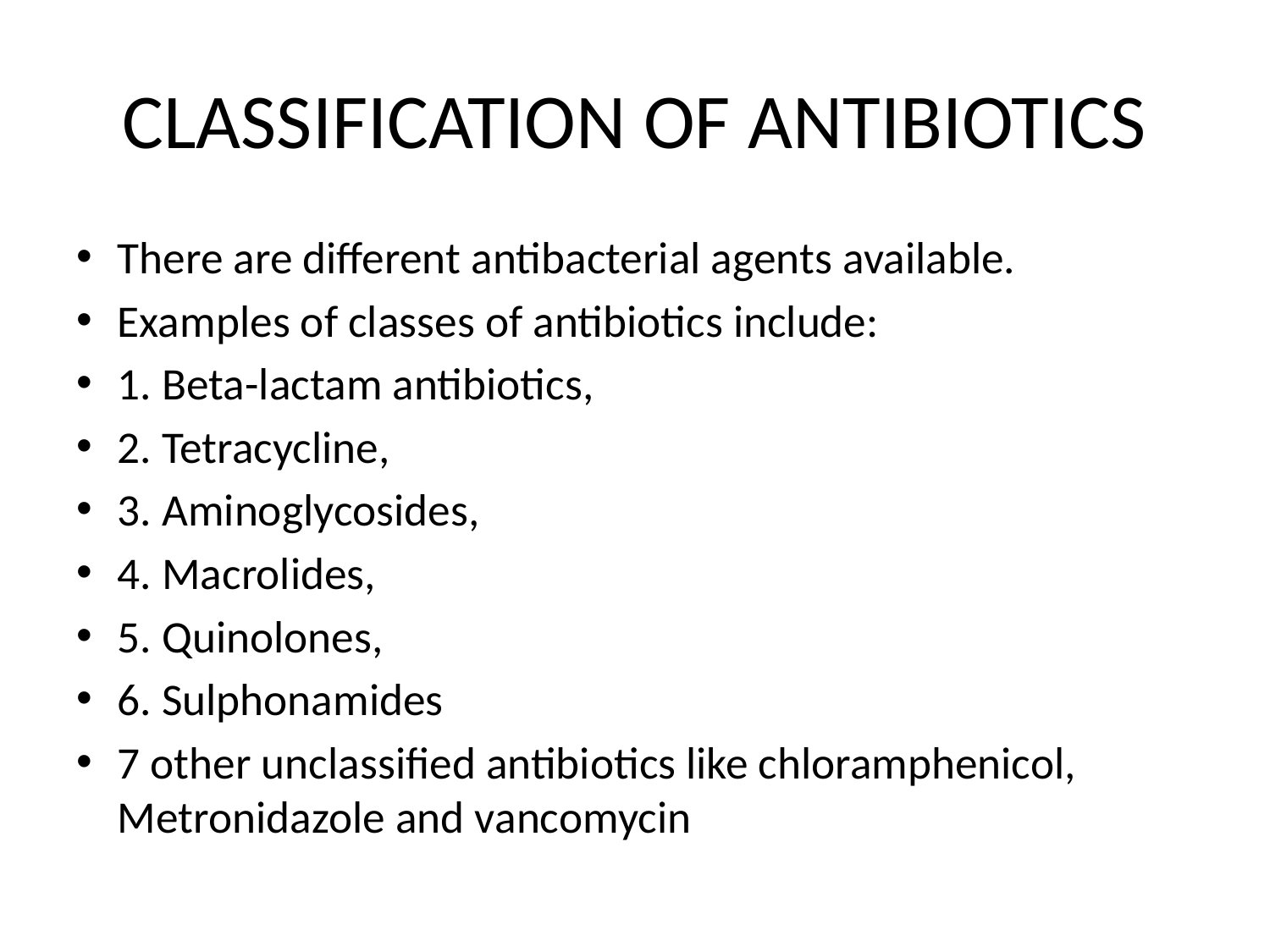

# CLASSIFICATION OF ANTIBIOTICS
There are different antibacterial agents available.
Examples of classes of antibiotics include:
1. Beta-lactam antibiotics,
2. Tetracycline,
3. Aminoglycosides,
4. Macrolides,
5. Quinolones,
6. Sulphonamides
7 other unclassified antibiotics like chloramphenicol, Metronidazole and vancomycin